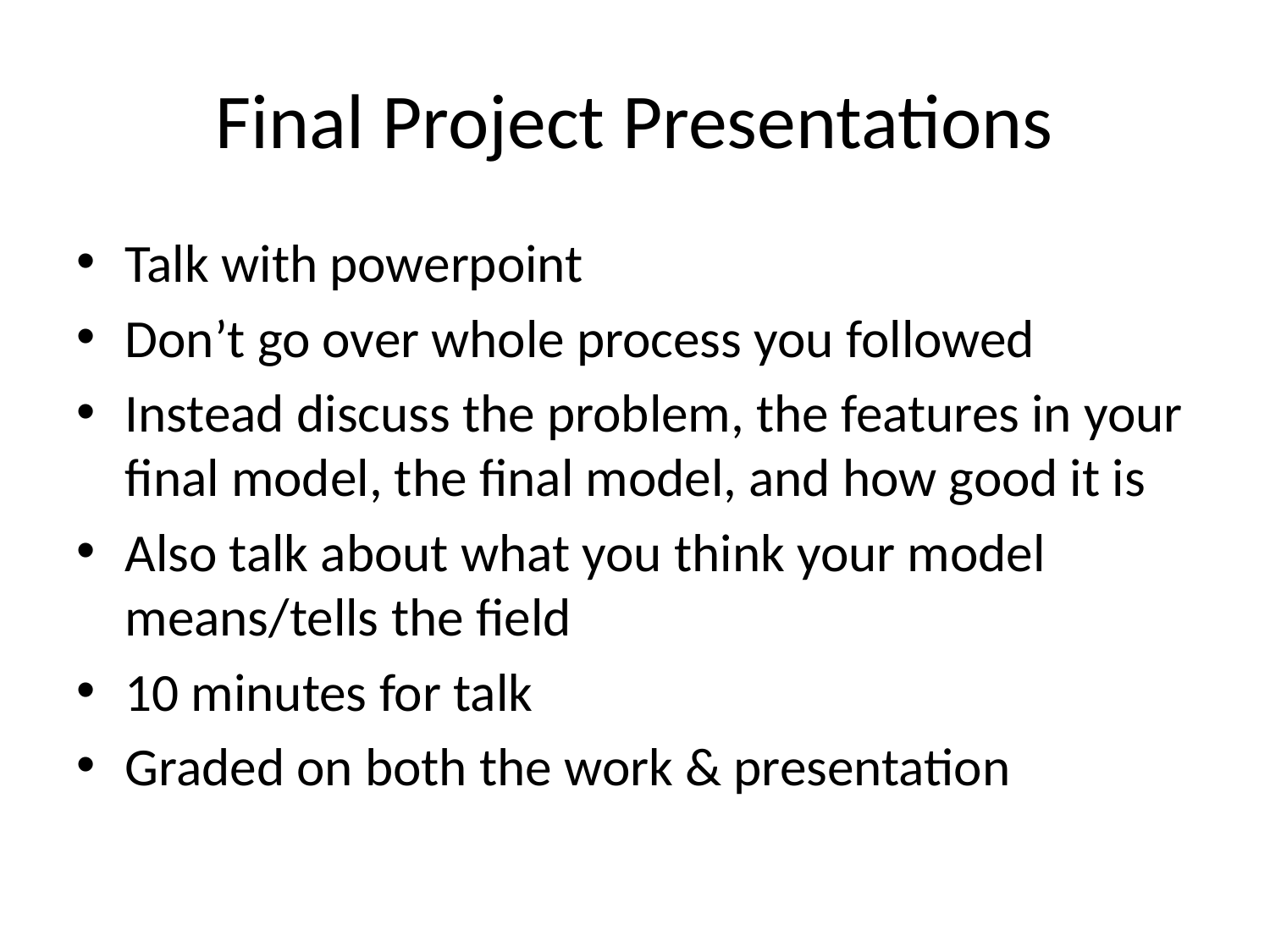

# Final Project Presentations
Talk with powerpoint
Don’t go over whole process you followed
Instead discuss the problem, the features in your final model, the final model, and how good it is
Also talk about what you think your model means/tells the field
10 minutes for talk
Graded on both the work & presentation